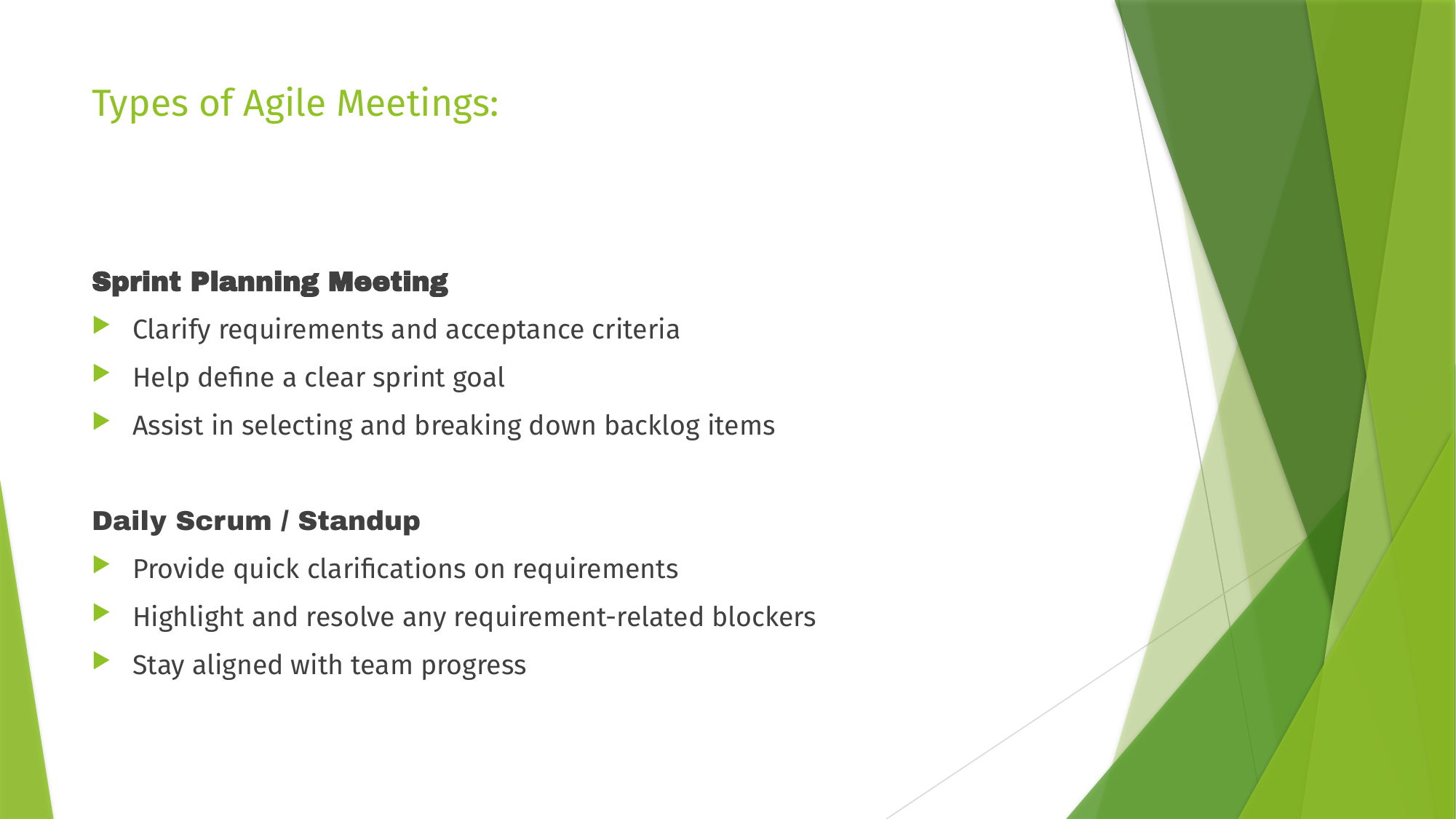

# Types of Agile Meetings:
Sprint Planning Meeting
Clarify requirements and acceptance criteria
Help define a clear sprint goal
Assist in selecting and breaking down backlog items

Daily Scrum / Standup
Provide quick clarifications on requirements
Highlight and resolve any requirement-related blockers
Stay aligned with team progress